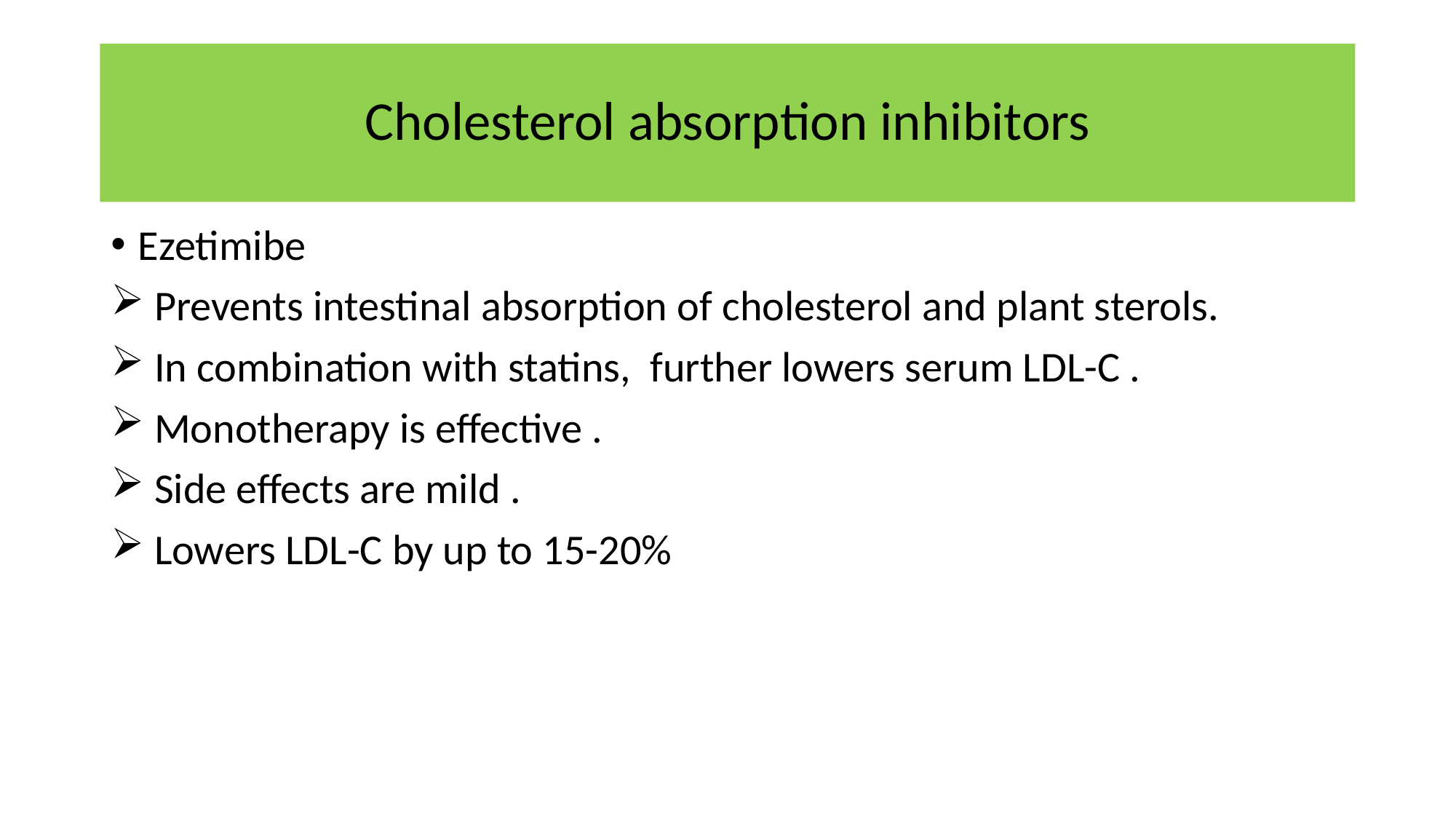

# Cholesterol absorption inhibitors
Ezetimibe
 Prevents intestinal absorption of cholesterol and plant sterols.
 In combination with statins,  further lowers serum LDL-C .
 Monotherapy is effective .
 Side effects are mild .
 Lowers LDL-C by up to 15-20%